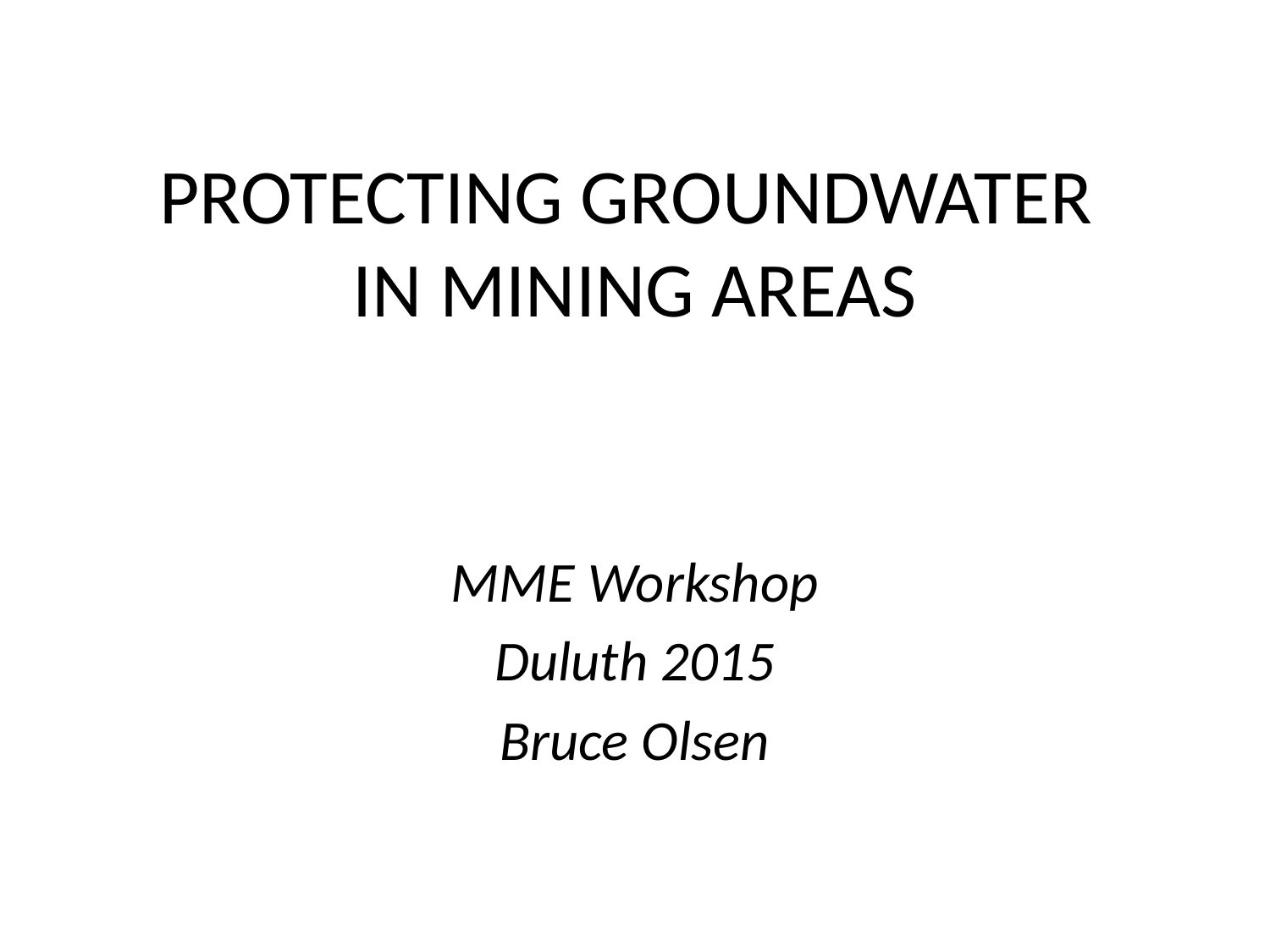

# PROTECTING GROUNDWATER IN MINING AREAS
MME Workshop
Duluth 2015
Bruce Olsen